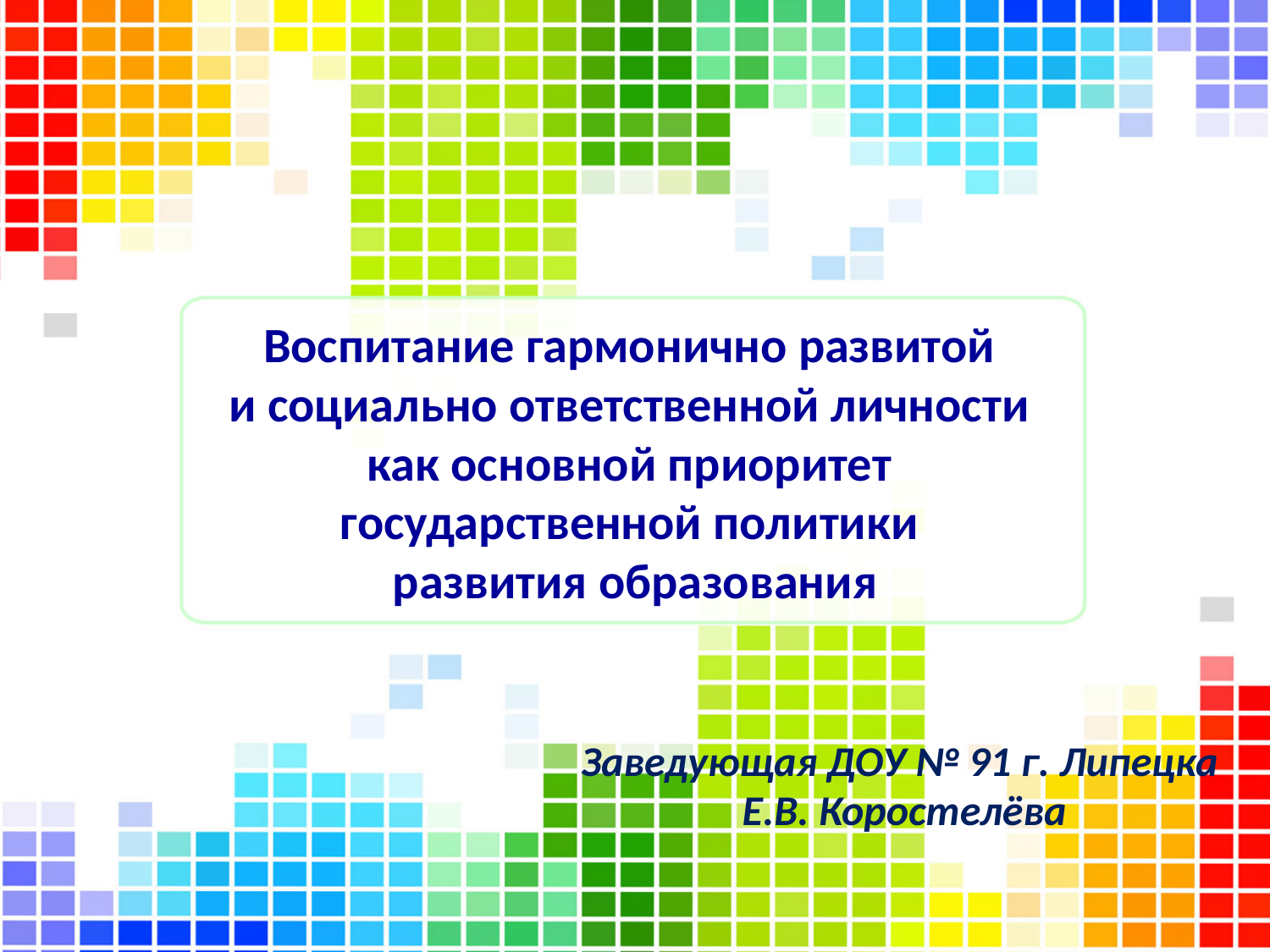

# Воспитание гармонично развитой и социально ответственной личности как основной приоритет государственной политики развития образования

Заведующая ДОУ № 91 г. Липецка
 Е.В. Коростелёва